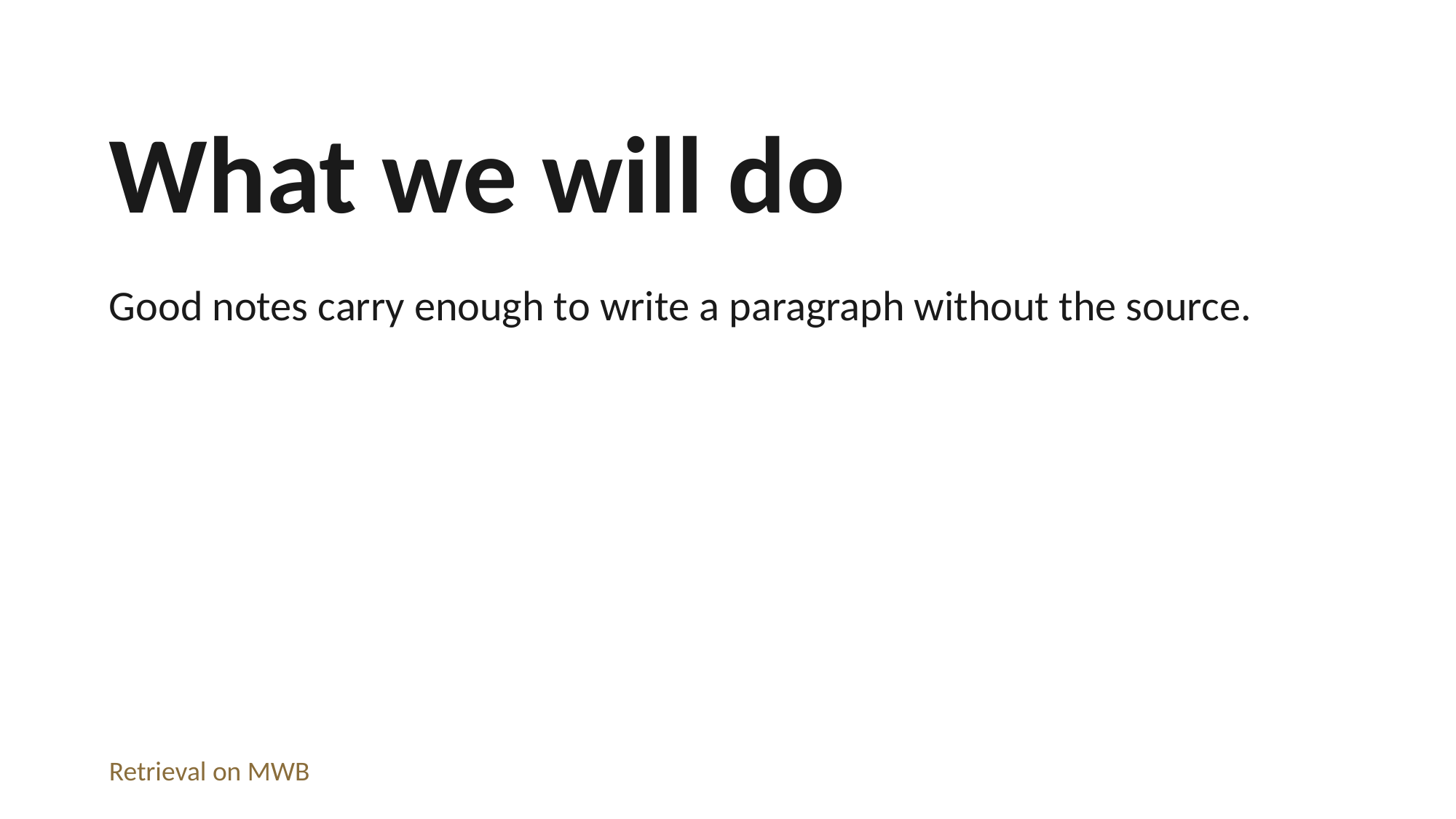

What we will do
Good notes carry enough to write a paragraph without the source.
Retrieval on MWB